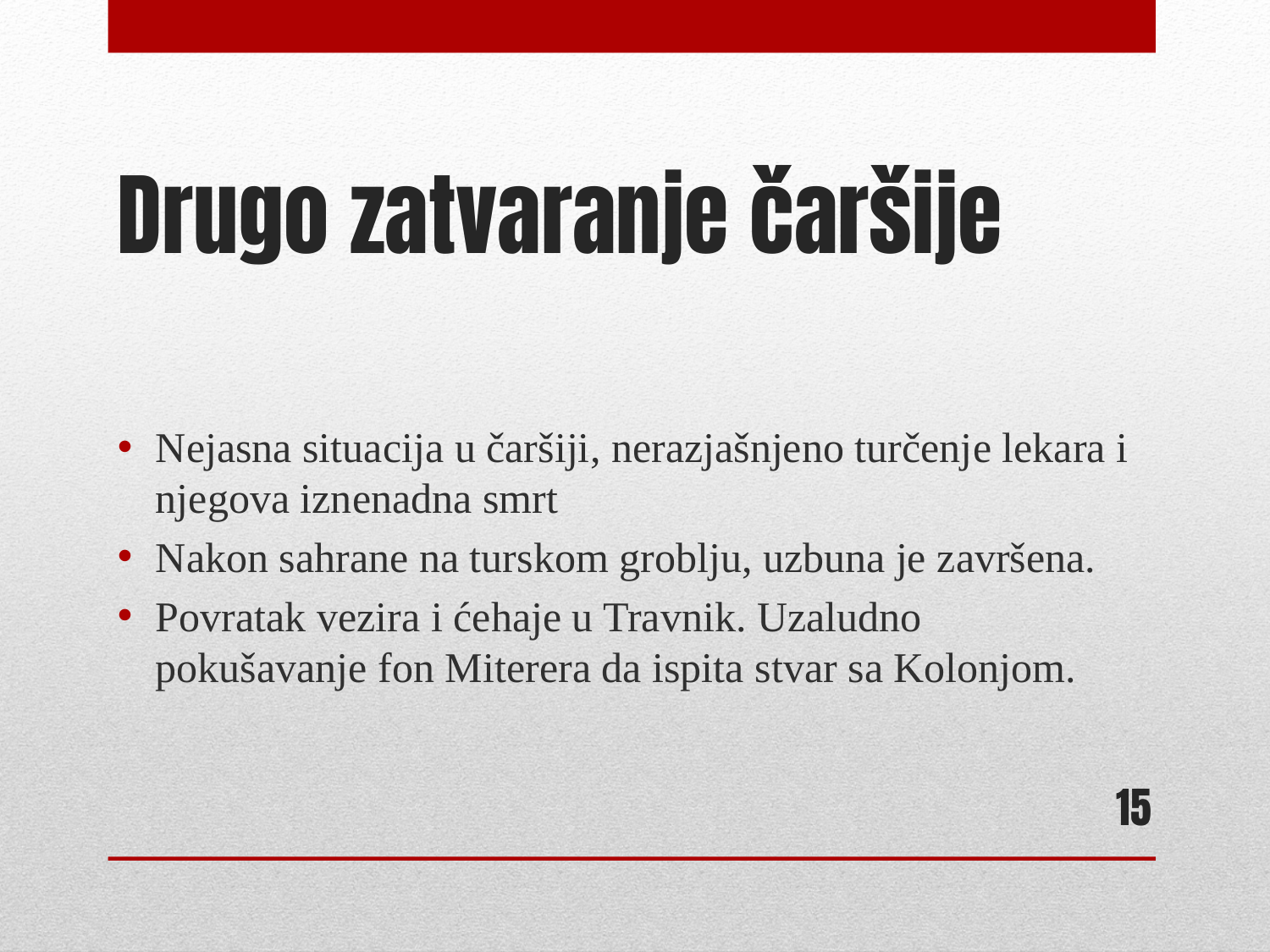

# Drugo zatvaranje čaršije
Nejasna situacija u čaršiji, nerazjašnjeno turčenje lekara i njegova iznenadna smrt
Nakon sahrane na turskom groblju, uzbuna je završena.
Povratak vezira i ćehaje u Travnik. Uzaludno pokušavanje fon Miterera da ispita stvar sa Kolonjom.
15